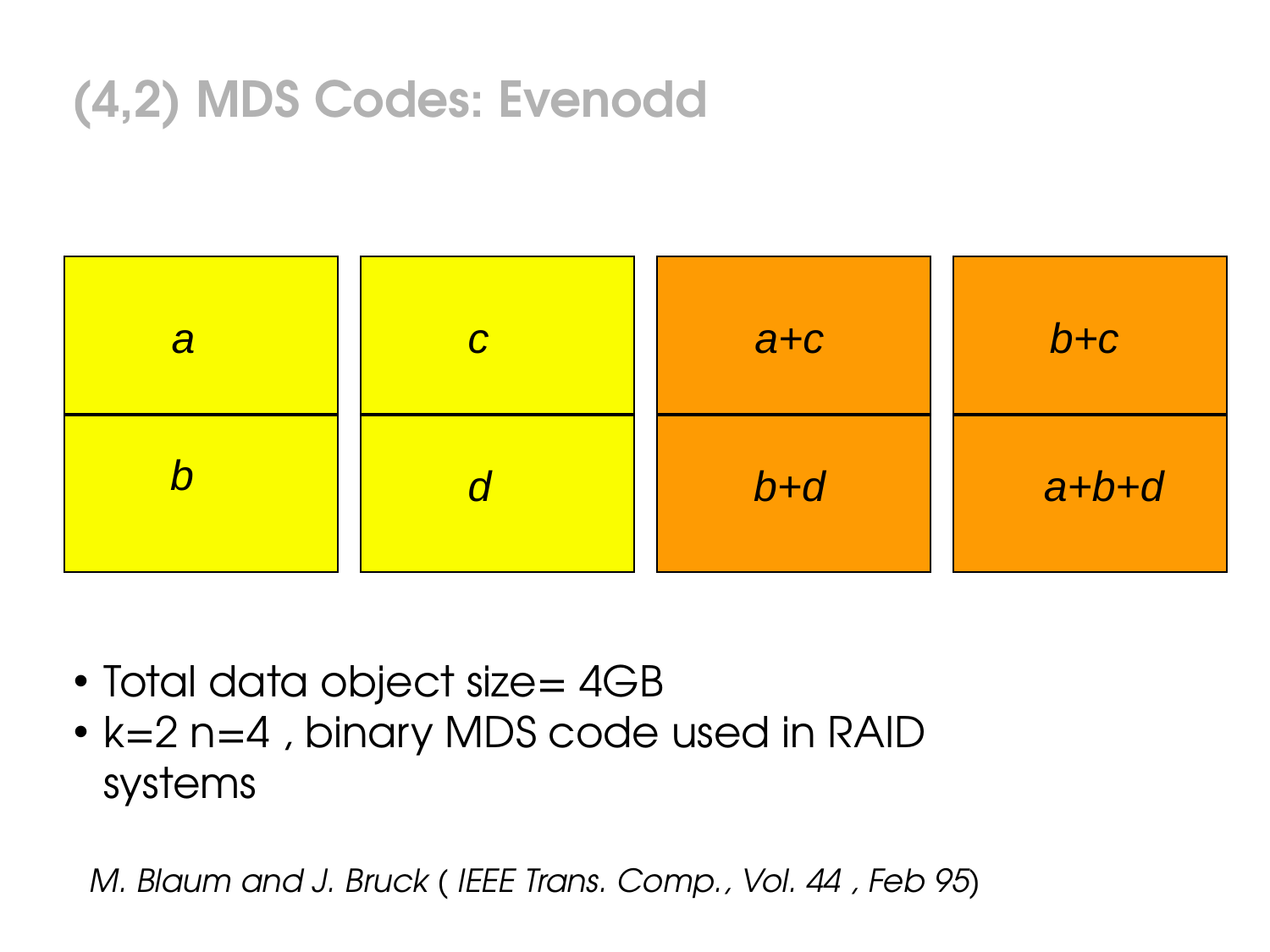

# (4,2) MDS Codes: Evenodd

a
c
a+c
b+c

b
d
b+d
 a+b+d
Total data object size= 4GB
k=2 n=4 , binary MDS code used in RAID systems
M. Blaum and J. Bruck ( IEEE Trans. Comp., Vol. 44 , Feb 95)